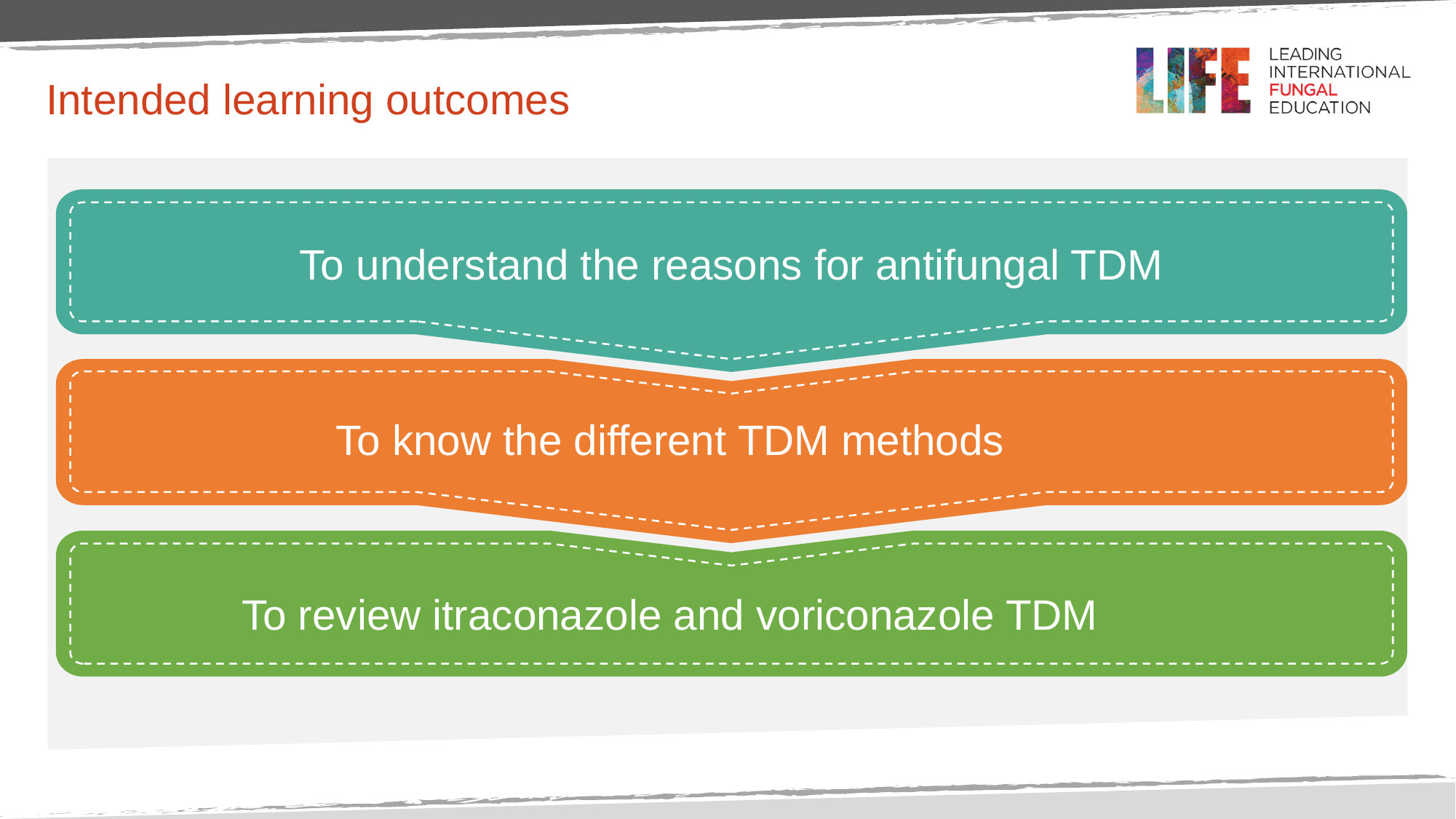

# Intended learning outcomes

To understand the reasons for antifungal TDM

To know the different TDM methods

To review itraconazole and voriconazole TDM